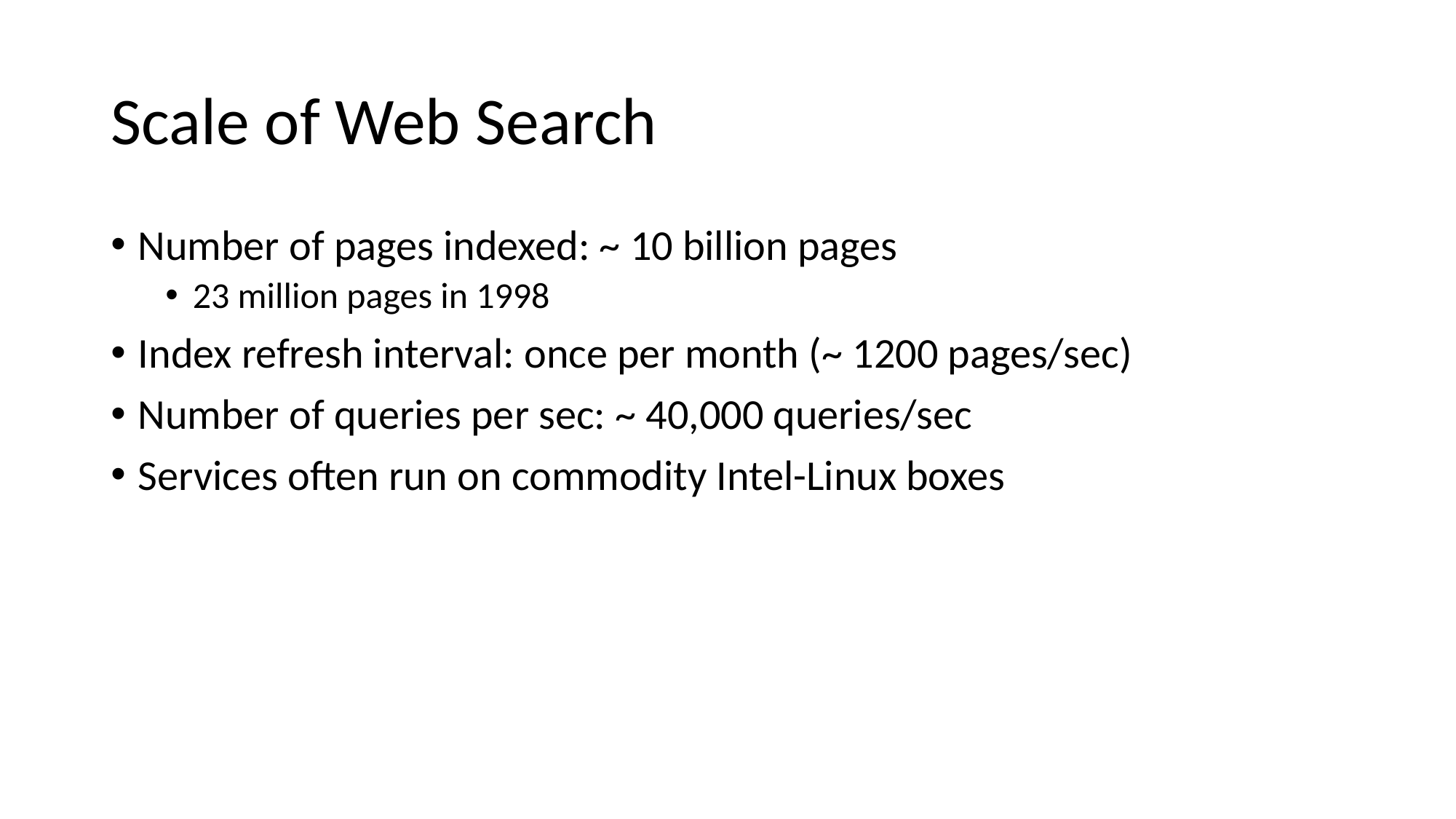

# Scale of Web Search
Number of pages indexed: ~ 10 billion pages
23 million pages in 1998
Index refresh interval: once per month (~ 1200 pages/sec)
Number of queries per sec: ~ 40,000 queries/sec
Services often run on commodity Intel-Linux boxes